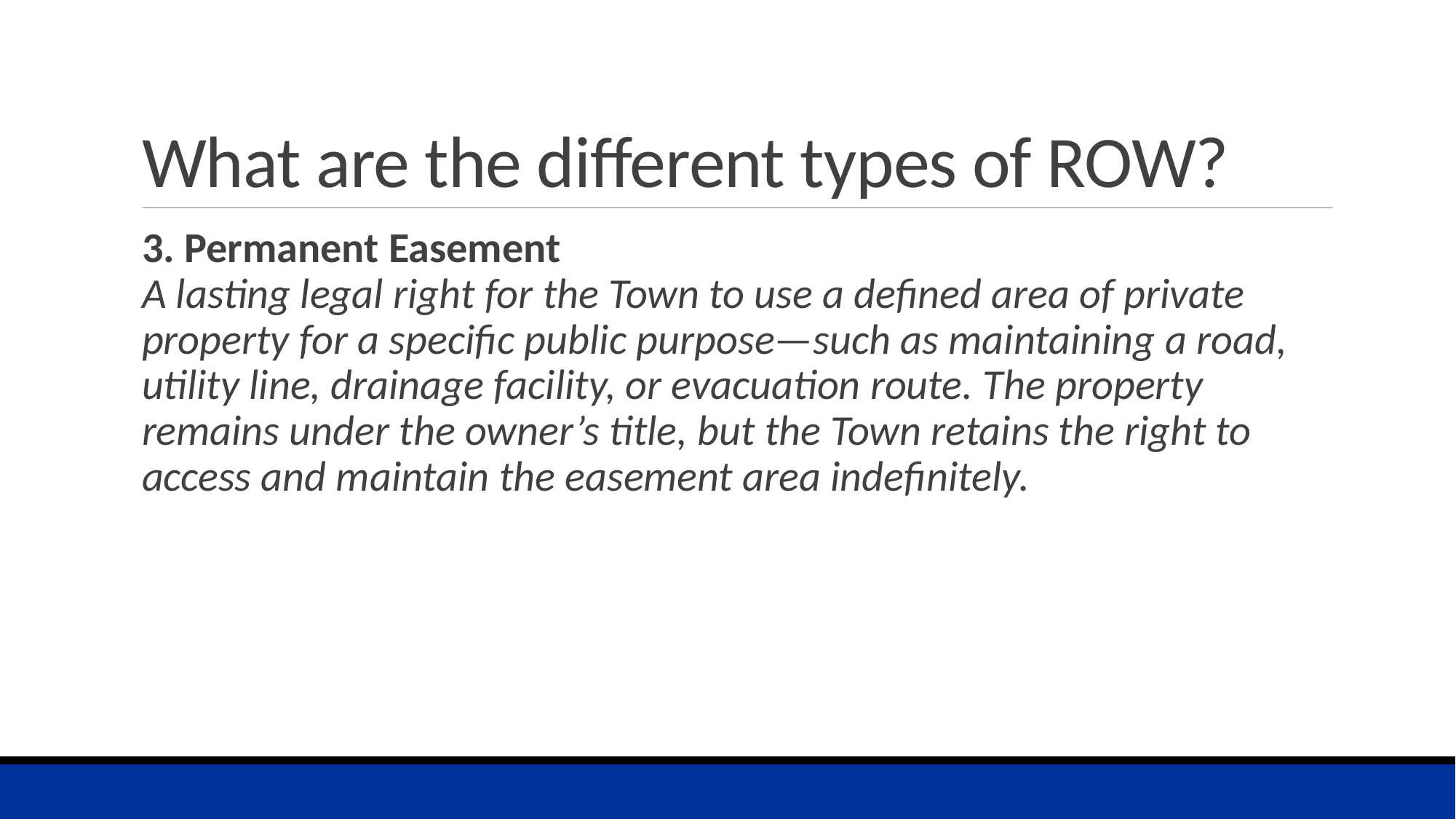

# What are the different types of ROW?
3. Permanent Easement
A lasting legal right for the Town to use a defined area of private property for a specific public purpose—such as maintaining a road, utility line, drainage facility, or evacuation route. The property remains under the owner’s title, but the Town retains the right to access and maintain the easement area indefinitely.